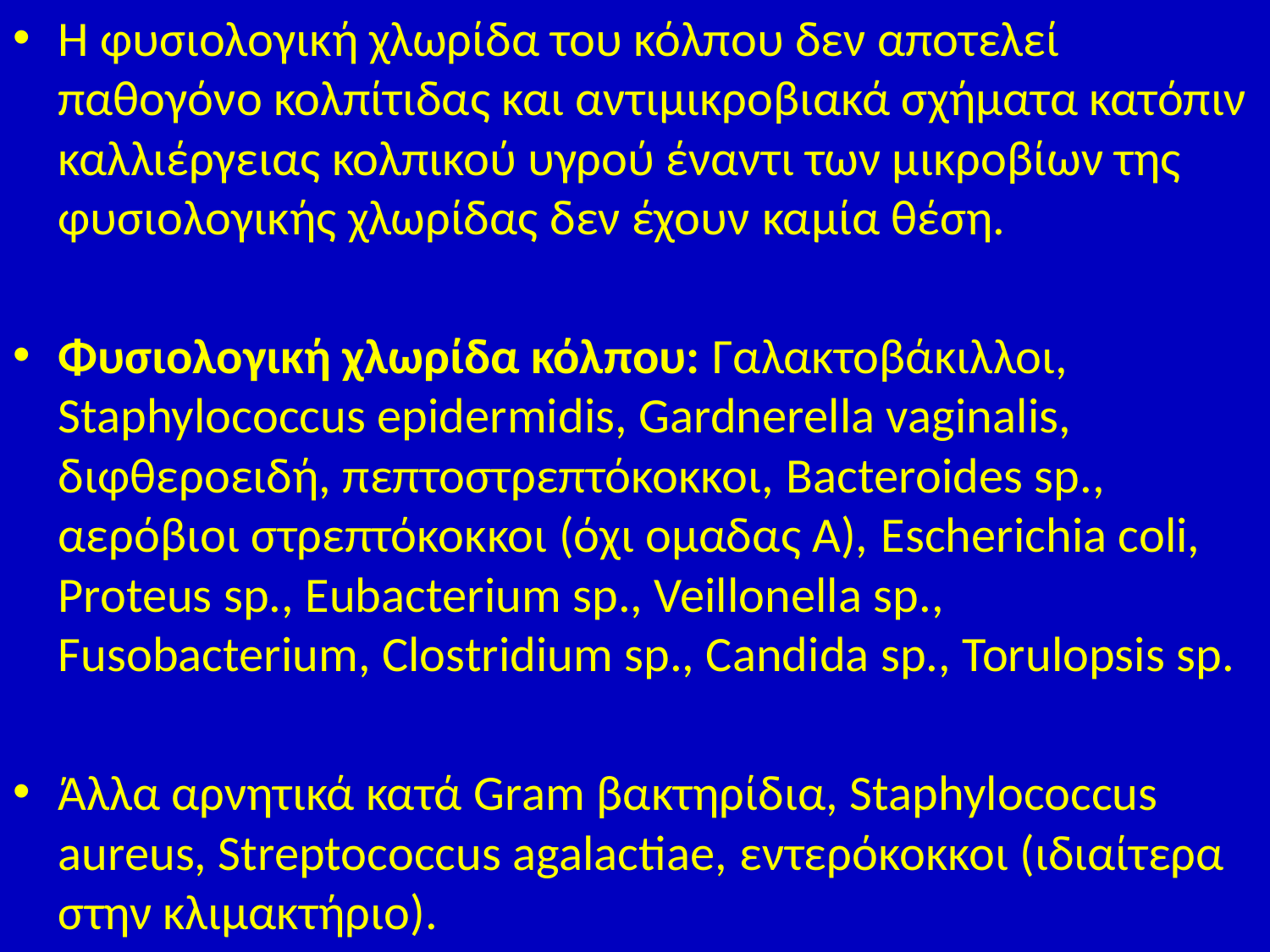

Η φυσιολογική χλωρίδα του κόλπου δεν αποτελεί παθογόνο κολπίτιδας και αντιμικροβιακά σχήματα κατόπιν καλλιέργειας κολπικού υγρού έναντι των μικροβίων της φυσιολογικής χλωρίδας δεν έχουν καμία θέση.

Φυσιολογική χλωρίδα κόλπου: Γαλακτοβάκιλλοι, Staphylococcus epidermidis, Gardnerella vaginalis, διφθεροειδή, πεπτοστρεπτόκοκκοι, Bacteroides sp., αερόβιοι στρεπτόκοκκοι (όχι ομαδας Α), Escherichia coli, Proteus sp., Eubacterium sp., Veillonella sp., Fusobacterium, Clostridium sp., Candida sp., Torulopsis sp.

Άλλα αρνητικά κατά Gram βακτηρίδια, Staphylococcus aureus, Streptococcus agalactiae, εντερόκοκκοι (ιδιαίτερα στην κλιμακτήριο).
#